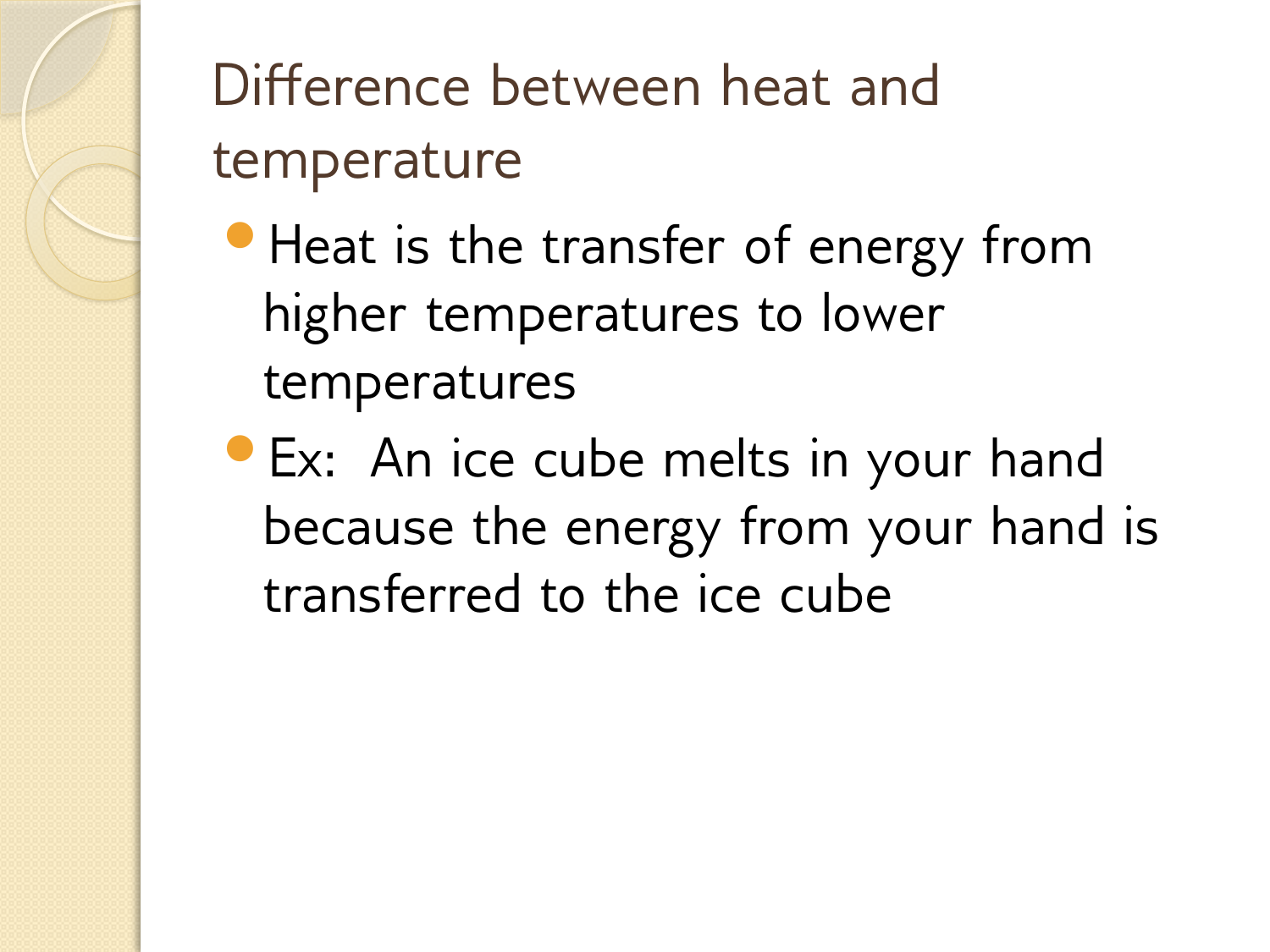

# Difference between heat and temperature
Heat is the transfer of energy from higher temperatures to lower temperatures
Ex:  An ice cube melts in your hand because the energy from your hand is transferred to the ice cube